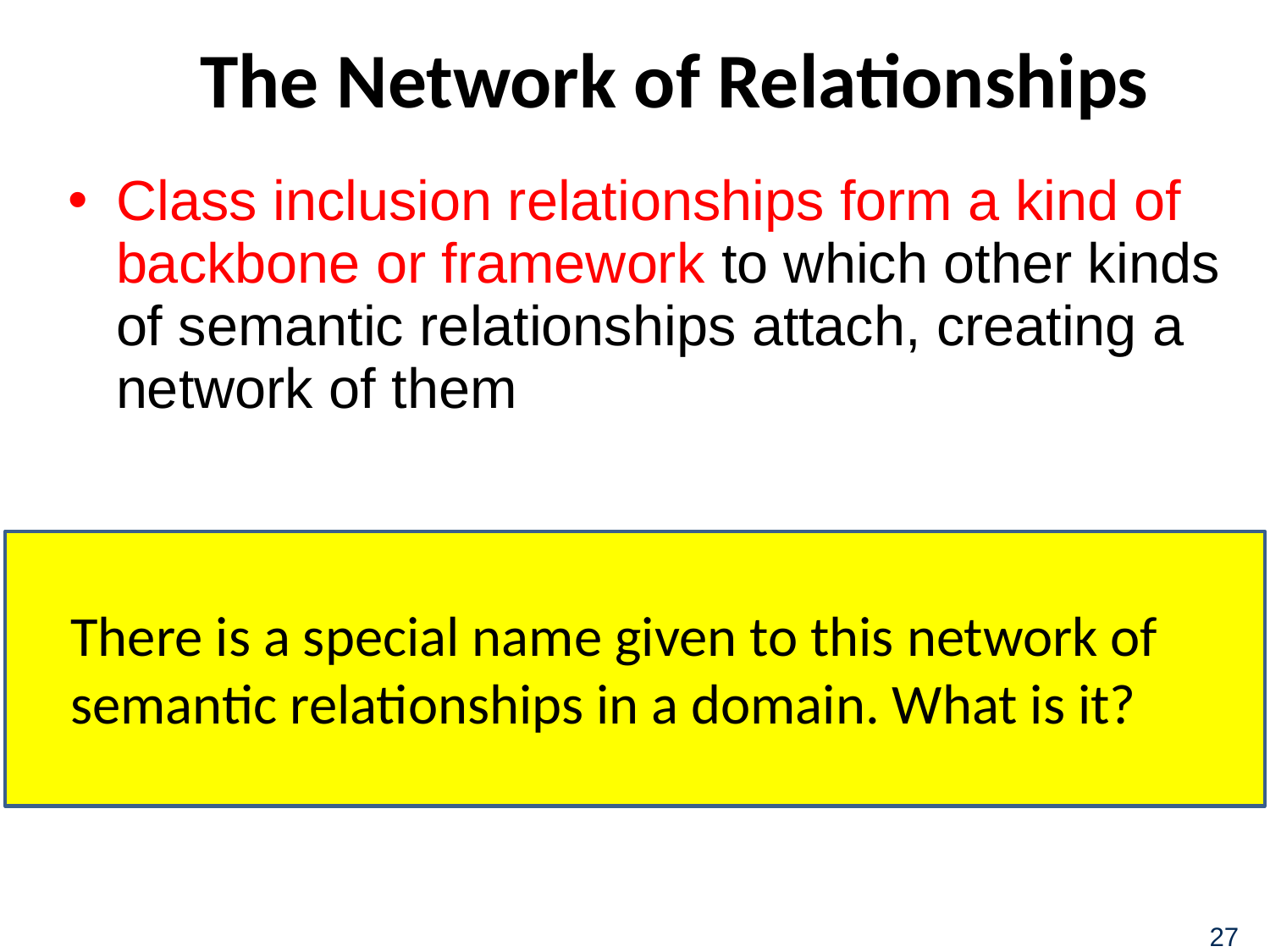

# The Network of Relationships
Class inclusion relationships form a kind of backbone or framework to which other kinds of semantic relationships attach, creating a network of them

There is a special name given to this network of semantic relationships in a domain. What is it?
27